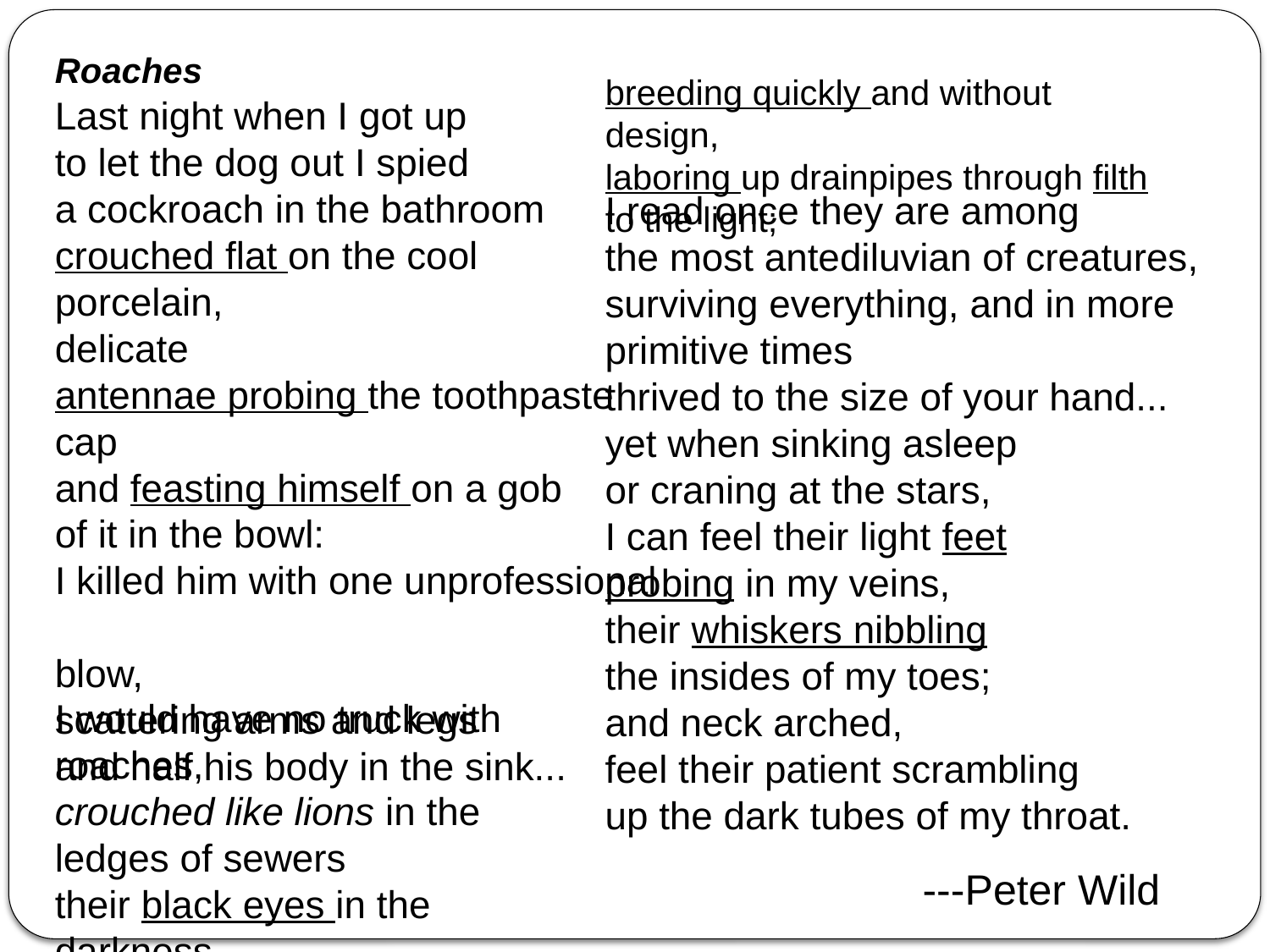

breeding quickly and without design,
laboring up drainpipes through filth
to the light;
Roaches
Last night when I got up
to let the dog out I spied
a cockroach in the bathroom
crouched flat on the cool
porcelain,
delicate
antennae probing the toothpaste cap
and feasting himself on a gob
of it in the bowl:
I killed him with one unprofessional
blow,
scattering arms and legs
and half his body in the sink...

I read once they are among
the most antediluvian of creatures,
surviving everything, and in more primitive times
thrived to the size of your hand...
yet when sinking asleep
or craning at the stars,
I can feel their light feet
probing in my veins,
their whiskers nibbling
the insides of my toes;
and neck arched,
feel their patient scrambling
up the dark tubes of my throat.
I would have no truck with roaches,
crouched like lions in the ledges of sewers
their black eyes in the darkness
alert for tasty slime,
---Peter Wild